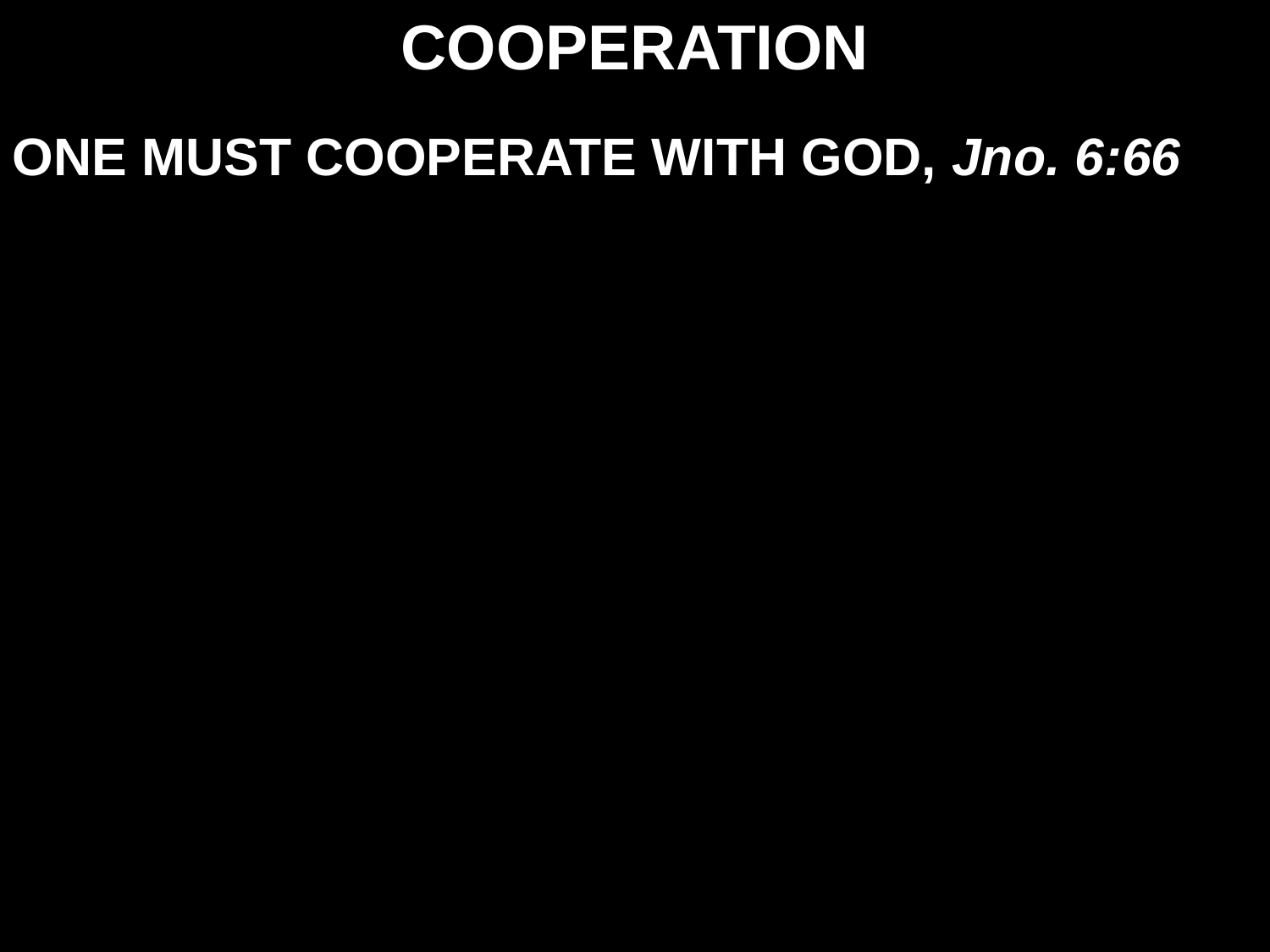

COOPERATION
ONE MUST COOPERATE WITH GOD, Jno. 6:66